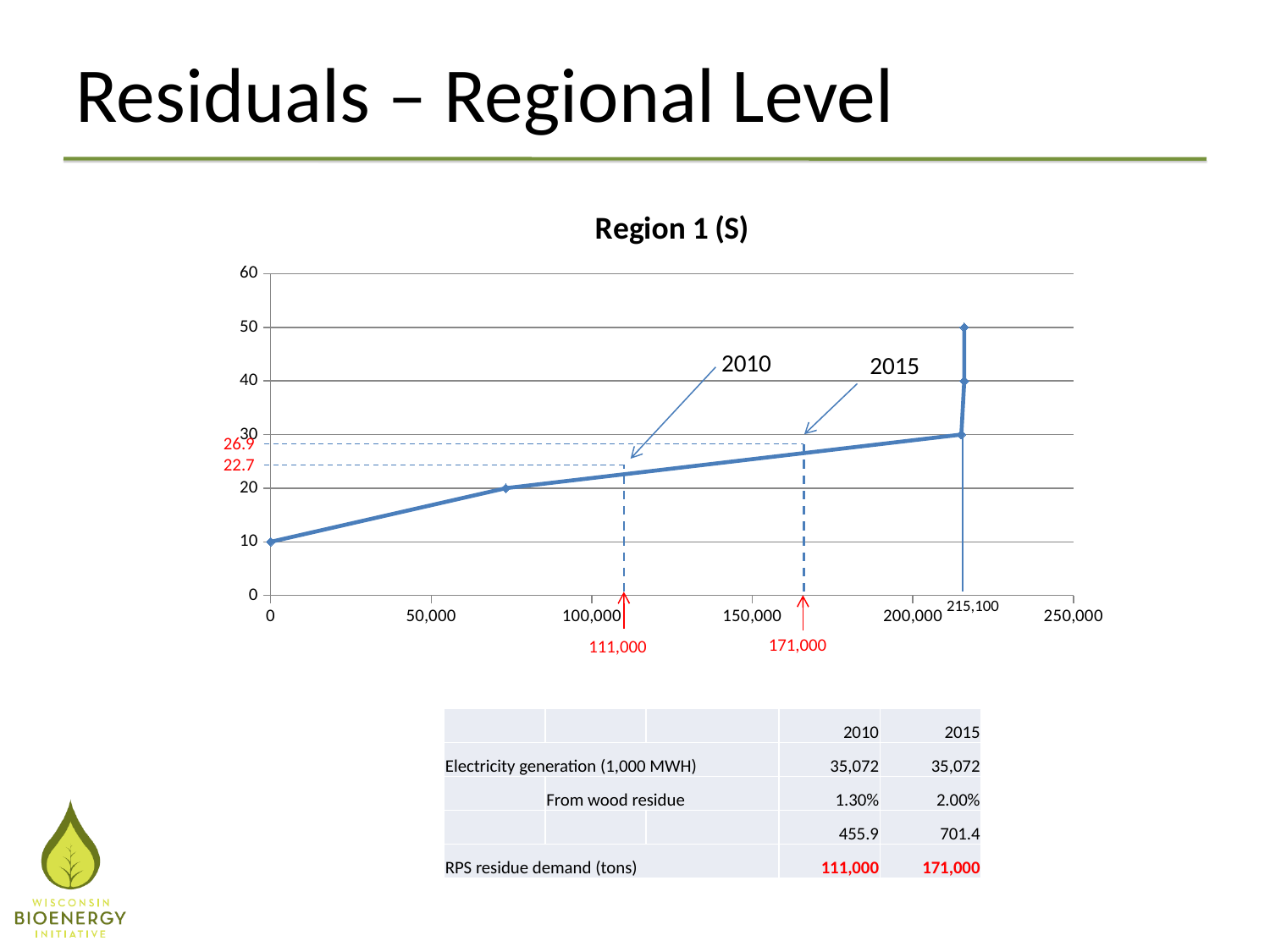

# Residuals – Regional Level

### Chart: Region 1 (S)

| Category |  |
|---|---|
2010
2015
26.9
22.7
215,100
171,000
111,000
|  |  |  | 2010 | 2015 |
| --- | --- | --- | --- | --- |
| Electricity generation (1,000 MWH) |  |  | 35,072 | 35,072 |
|  | From wood residue |  | 1.30% | 2.00% |
|  |  |  | 455.9 | 701.4 |
| RPS residue demand (tons) |  |  | 111,000 | 171,000 |